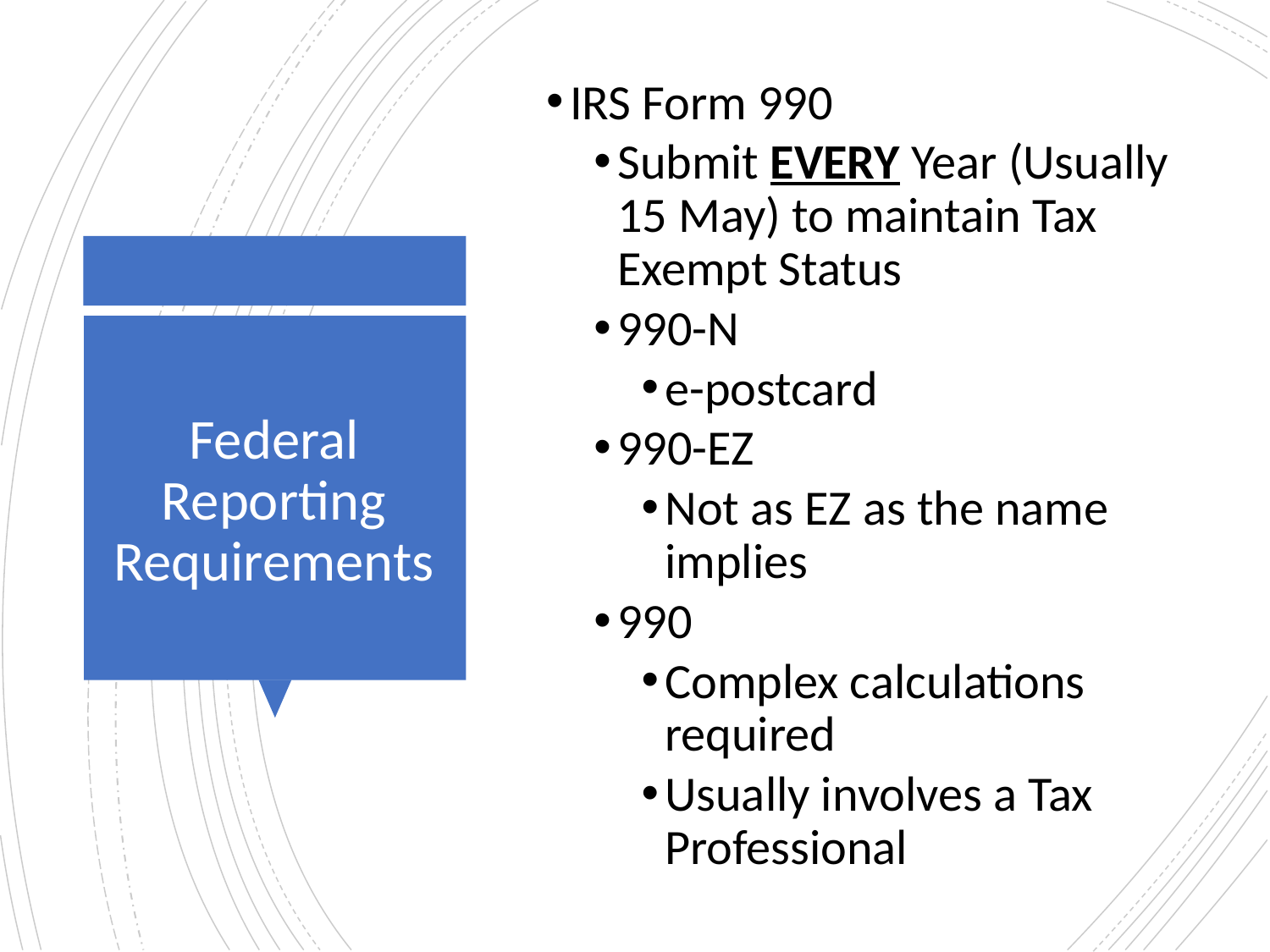

IRS Form 990
Submit EVERY Year (Usually 15 May) to maintain Tax Exempt Status
990-N
e-postcard
990-EZ
Not as EZ as the name implies
990
Complex calculations required
Usually involves a Tax Professional

# Federal Reporting Requirements